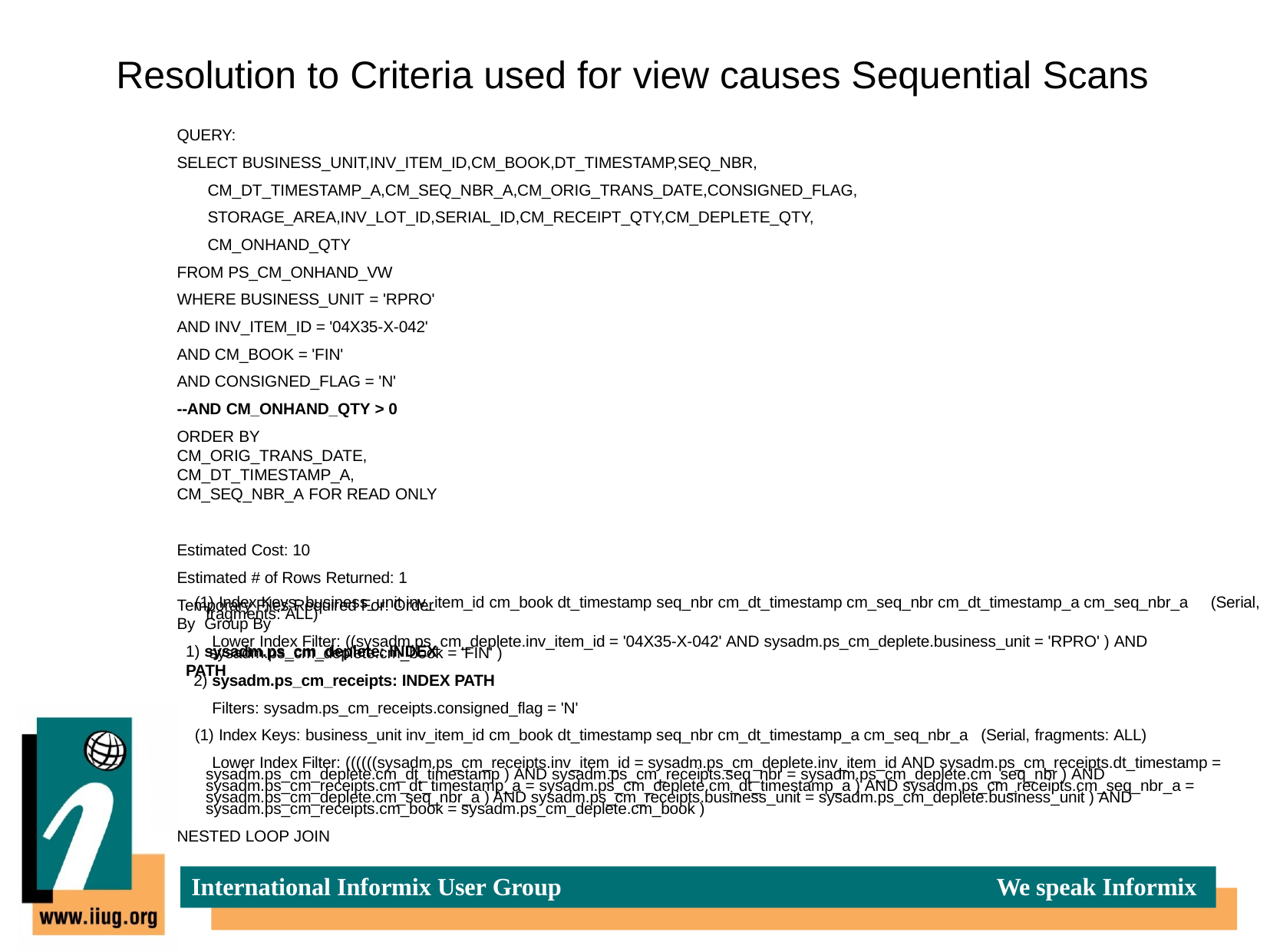

# Resolution to Criteria used for view causes Sequential Scans
QUERY:
SELECT BUSINESS_UNIT,INV_ITEM_ID,CM_BOOK,DT_TIMESTAMP,SEQ_NBR,
CM_DT_TIMESTAMP_A,CM_SEQ_NBR_A,CM_ORIG_TRANS_DATE,CONSIGNED_FLAG,  STORAGE_AREA,INV_LOT_ID,SERIAL_ID,CM_RECEIPT_QTY,CM_DEPLETE_QTY,  CM_ONHAND_QTY
FROM PS_CM_ONHAND_VW  WHERE BUSINESS_UNIT = 'RPRO'  AND INV_ITEM_ID = '04X35-X-042'  AND CM_BOOK = 'FIN'
AND CONSIGNED_FLAG = 'N'
--AND CM_ONHAND_QTY > 0
ORDER BY CM_ORIG_TRANS_DATE, CM_DT_TIMESTAMP_A, CM_SEQ_NBR_A FOR READ ONLY

Estimated Cost: 10
Estimated # of Rows Returned: 1
Temporary Files Required For: Order By Group By
1) sysadm.ps_cm_deplete: INDEX PATH
(1) Index Keys: business_unit inv_item_id cm_book dt_timestamp seq_nbr cm_dt_timestamp cm_seq_nbr cm_dt_timestamp_a cm_seq_nbr_a
(Serial,
fragments: ALL)
Lower Index Filter: ((sysadm.ps_cm_deplete.inv_item_id = '04X35-X-042' AND sysadm.ps_cm_deplete.business_unit = 'RPRO' ) AND
sysadm.ps_cm_deplete.cm_book = 'FIN' )
2) sysadm.ps_cm_receipts: INDEX PATH
Filters: sysadm.ps_cm_receipts.consigned_flag = 'N'
(1) Index Keys: business_unit inv_item_id cm_book dt_timestamp seq_nbr cm_dt_timestamp_a cm_seq_nbr_a (Serial, fragments: ALL)
Lower Index Filter: ((((((sysadm.ps_cm_receipts.inv_item_id = sysadm.ps_cm_deplete.inv_item_id AND sysadm.ps_cm_receipts.dt_timestamp =
sysadm.ps_cm_deplete.cm_dt_timestamp ) AND sysadm.ps_cm_receipts.seq_nbr = sysadm.ps_cm_deplete.cm_seq_nbr ) AND
sysadm.ps_cm_receipts.cm_dt_timestamp_a = sysadm.ps_cm_deplete.cm_dt_timestamp_a ) AND sysadm.ps_cm_receipts.cm_seq_nbr_a =
sysadm.ps_cm_deplete.cm_seq_nbr_a ) AND sysadm.ps_cm_receipts.business_unit = sysadm.ps_cm_deplete.business_unit ) AND
sysadm.ps_cm_receipts.cm_book = sysadm.ps_cm_deplete.cm_book )  NESTED LOOP JOIN
International Informix User Group
We speak Informix